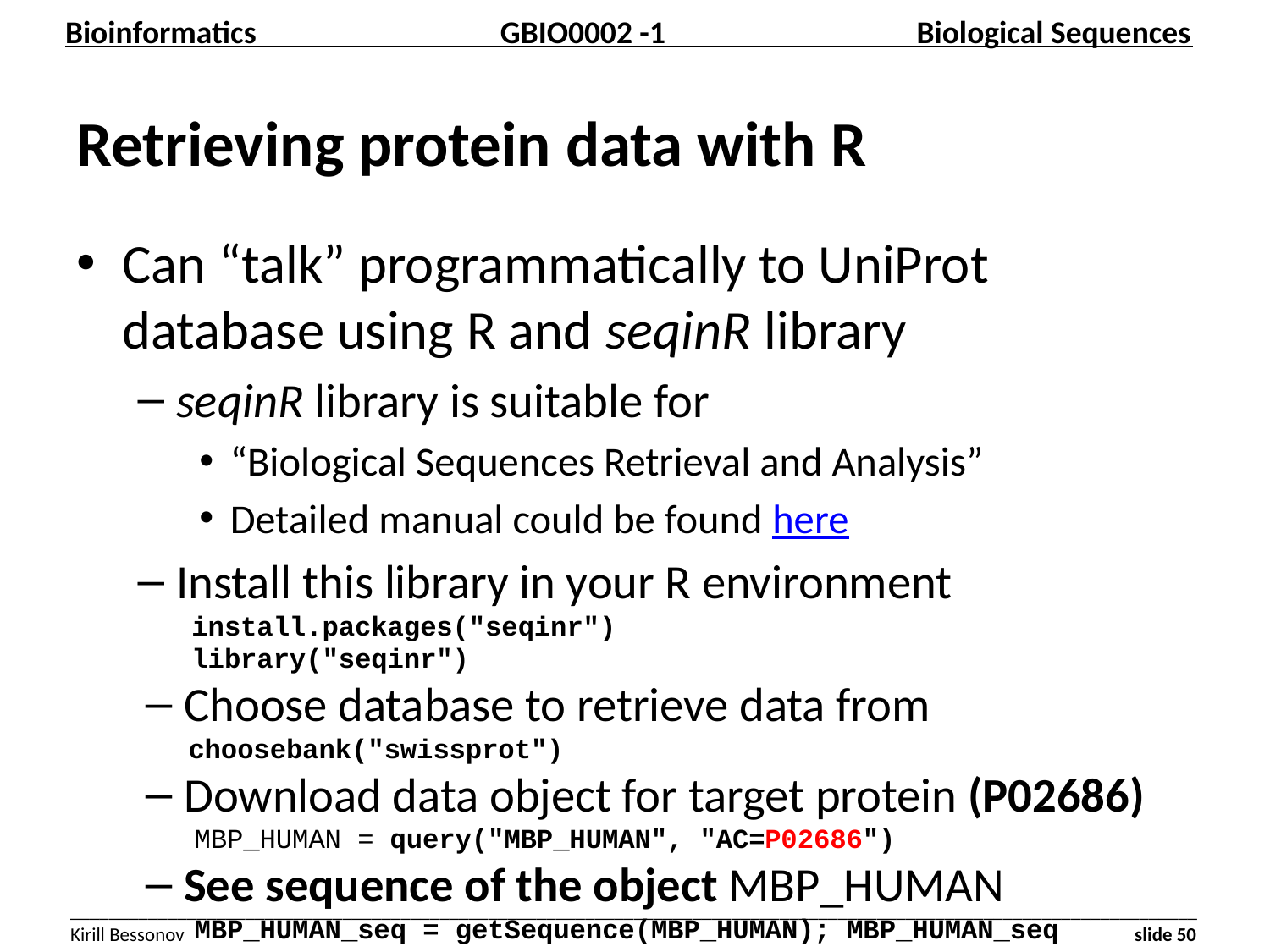

# Retrieving protein data with R
Can “talk” programmatically to UniProt database using R and seqinR library
seqinR library is suitable for
“Biological Sequences Retrieval and Analysis”
Detailed manual could be found here
Install this library in your R environment
install.packages("seqinr")
library("seqinr")
Choose database to retrieve data from
       choosebank("swissprot")
Download data object for target protein (P02686)
   MBP_HUMAN = query("MBP_HUMAN", "AC=P02686")
See sequence of the object MBP_HUMAN
   MBP_HUMAN_seq = getSequence(MBP_HUMAN); MBP_HUMAN_seq